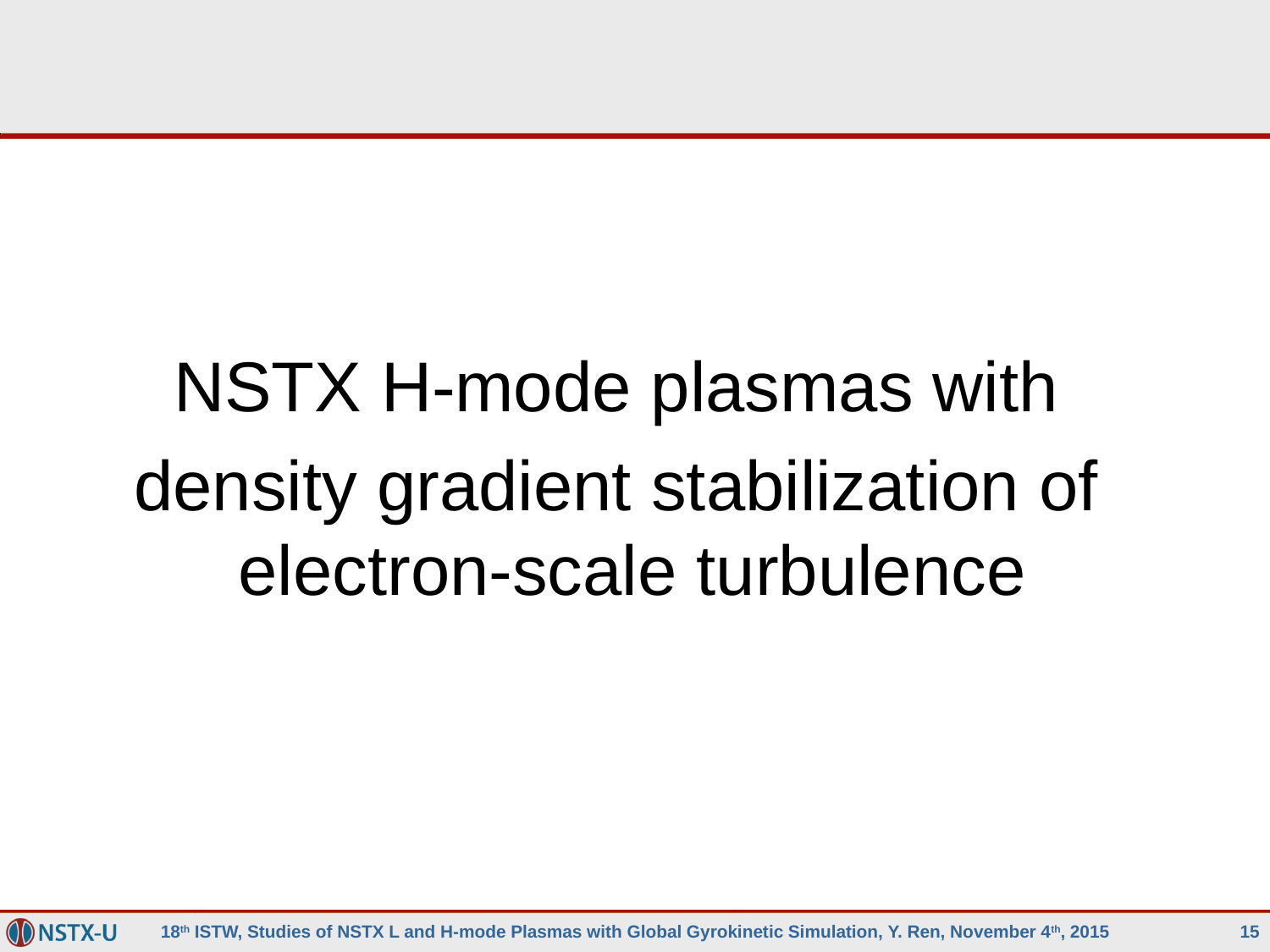

#
NSTX H-mode plasmas with
density gradient stabilization of electron-scale turbulence